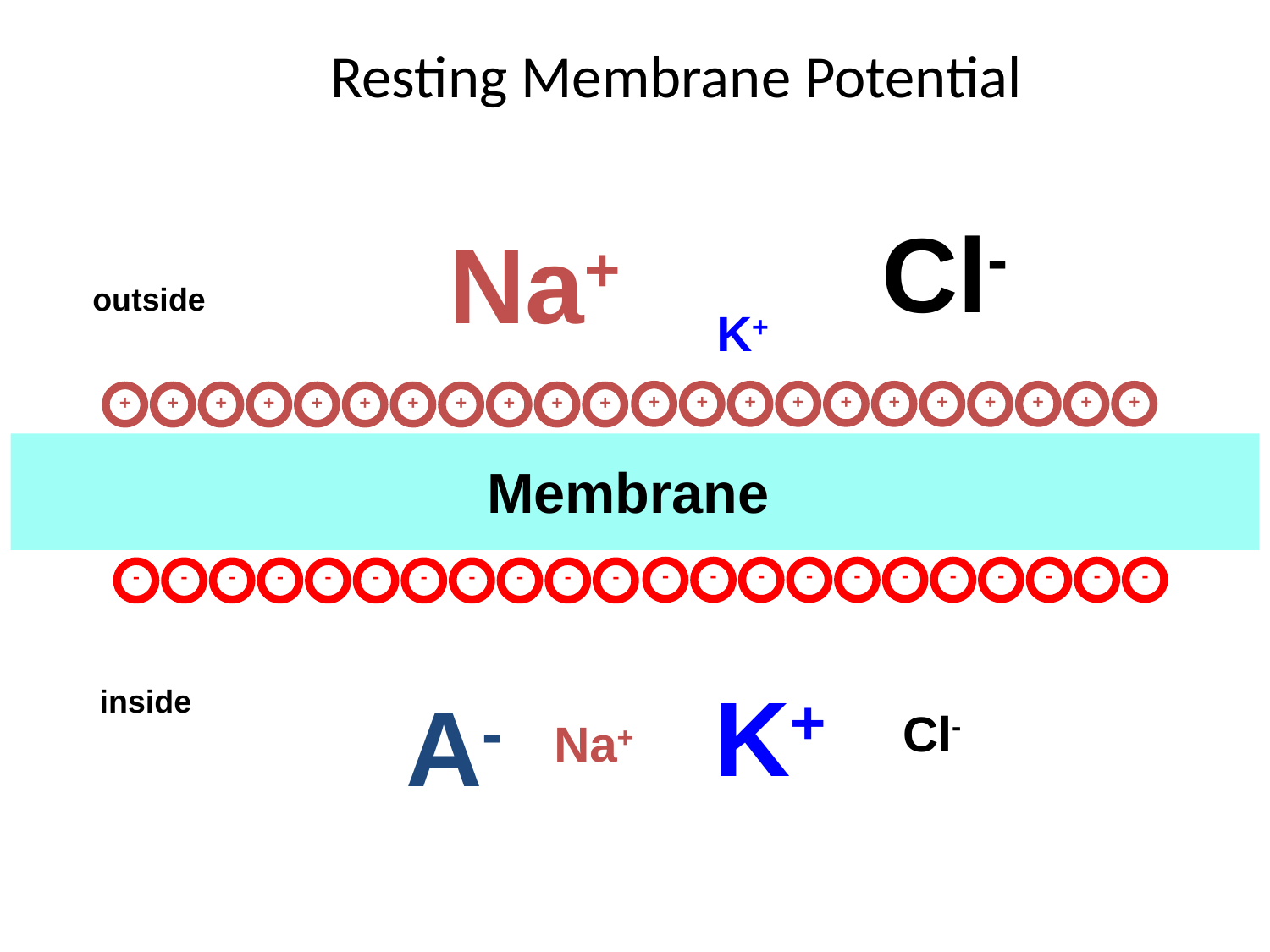

# Resting Membrane Potential
Cl-
Cl-
Na+
Na+

outside
K+
K+
+
+
+
+
+
+
+
+
+
+
+
+
+
+
+
+
+
+
+
+
+
+
-
-
-
-
-
-
-
-
-
-
-
-
-
-
-
-
-
-
-
-
-
-

Membrane
A-
inside